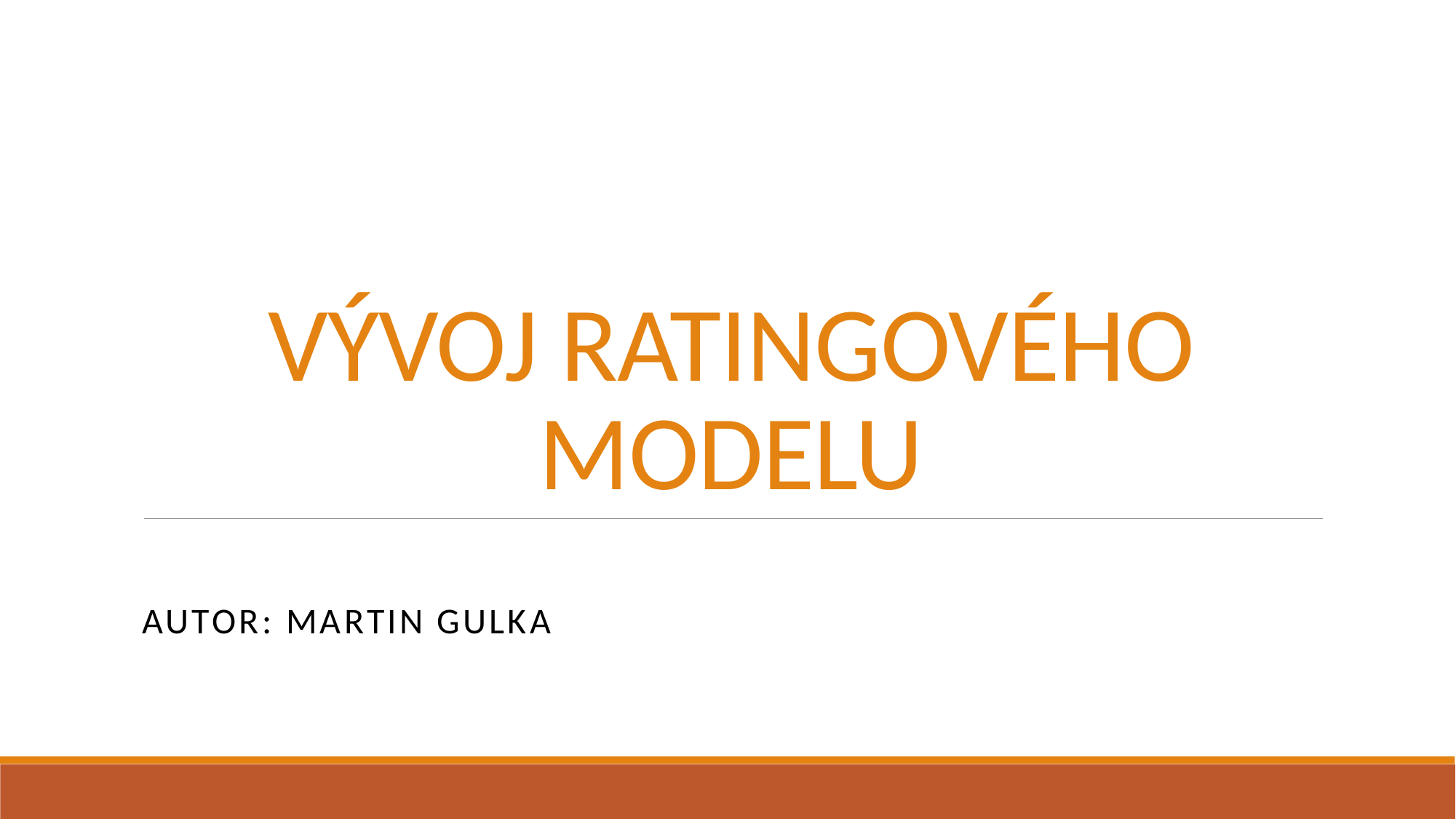

# VÝVOJ RATINGOVÉHO MODELU

AUTOR: Martin Gulka